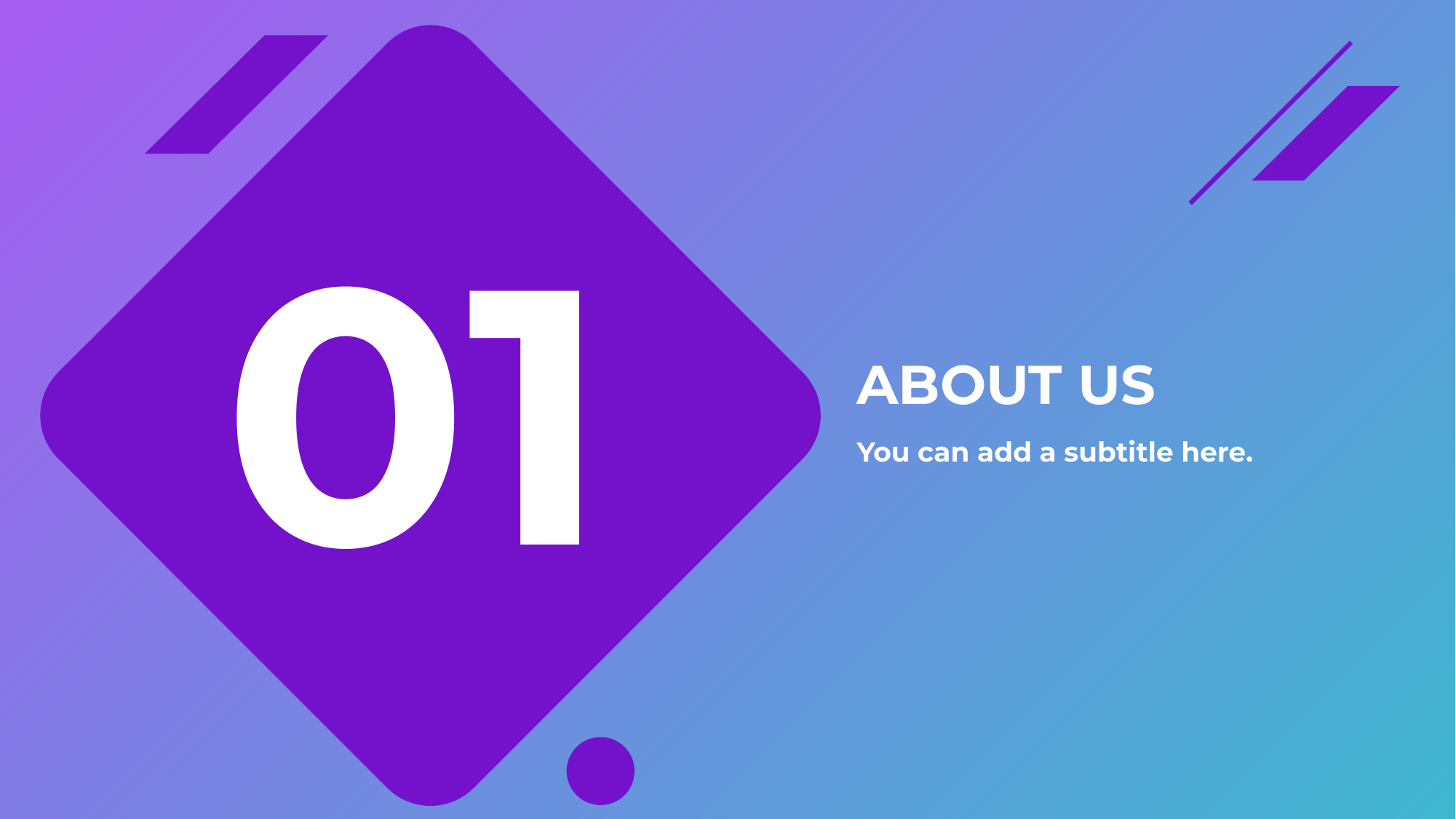

01
ABOUT US
You can add a subtitle here.